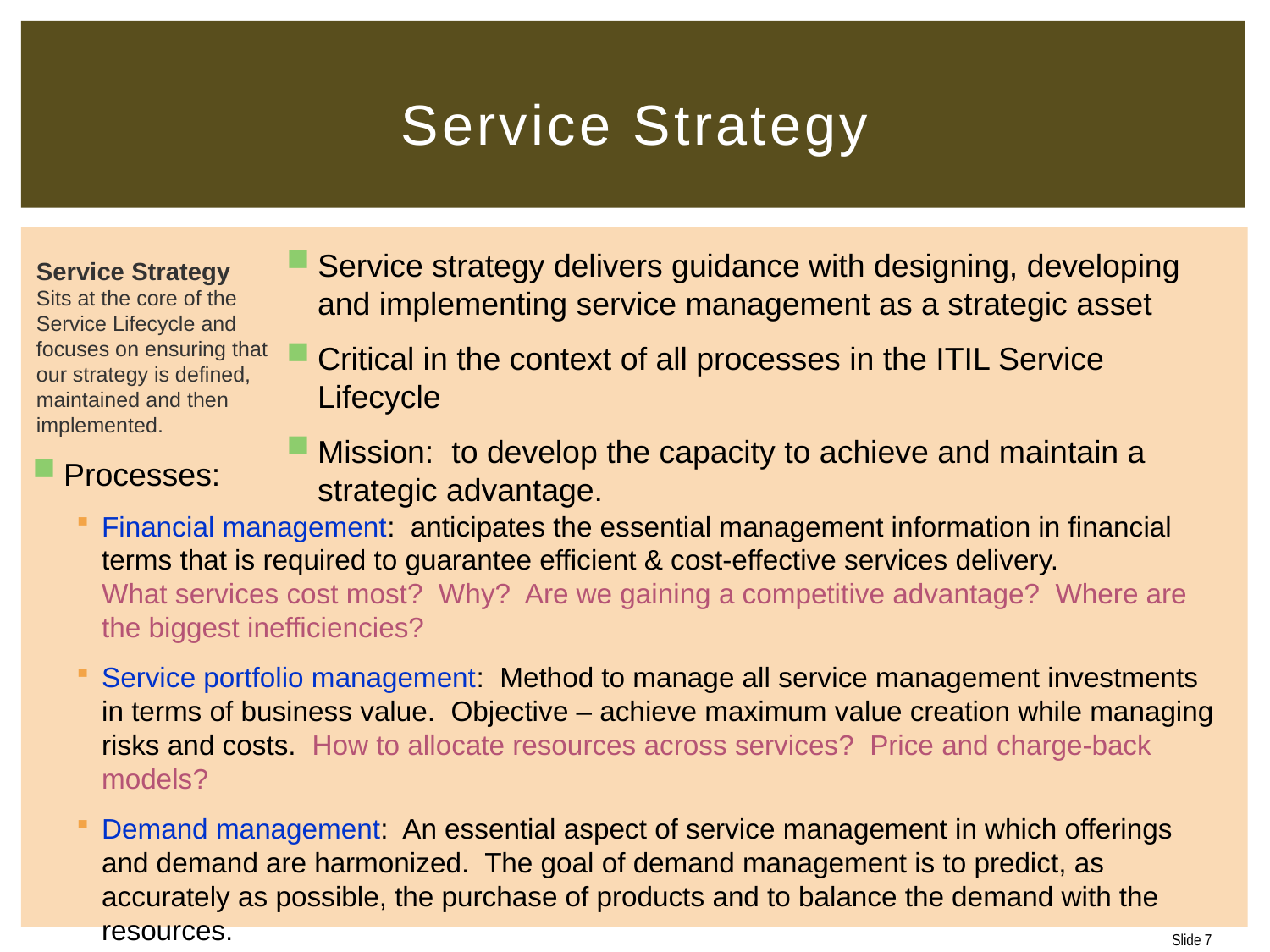

# Service Strategy
Service strategy delivers guidance with designing, developing and implementing service management as a strategic asset
Critical in the context of all processes in the ITIL Service Lifecycle
Mission:  to develop the capacity to achieve and maintain a strategic advantage.
Service Strategy
Sits at the core of the Service Lifecycle and focuses on ensuring that our strategy is defined, maintained and then implemented.
Processes:
Financial management:  anticipates the essential management information in financial terms that is required to guarantee efficient & cost-effective services delivery.
What services cost most?  Why?  Are we gaining a competitive advantage?  Where are the biggest inefficiencies?
Service portfolio management:  Method to manage all service management investments in terms of business value.  Objective – achieve maximum value creation while managing risks and costs.  How to allocate resources across services?  Price and charge-back models?
Demand management:  An essential aspect of service management in which offerings and demand are harmonized.  The goal of demand management is to predict, as accurately as possible, the purchase of products and to balance the demand with the resources.
Among competing priorities, what initiatives should we undertake?